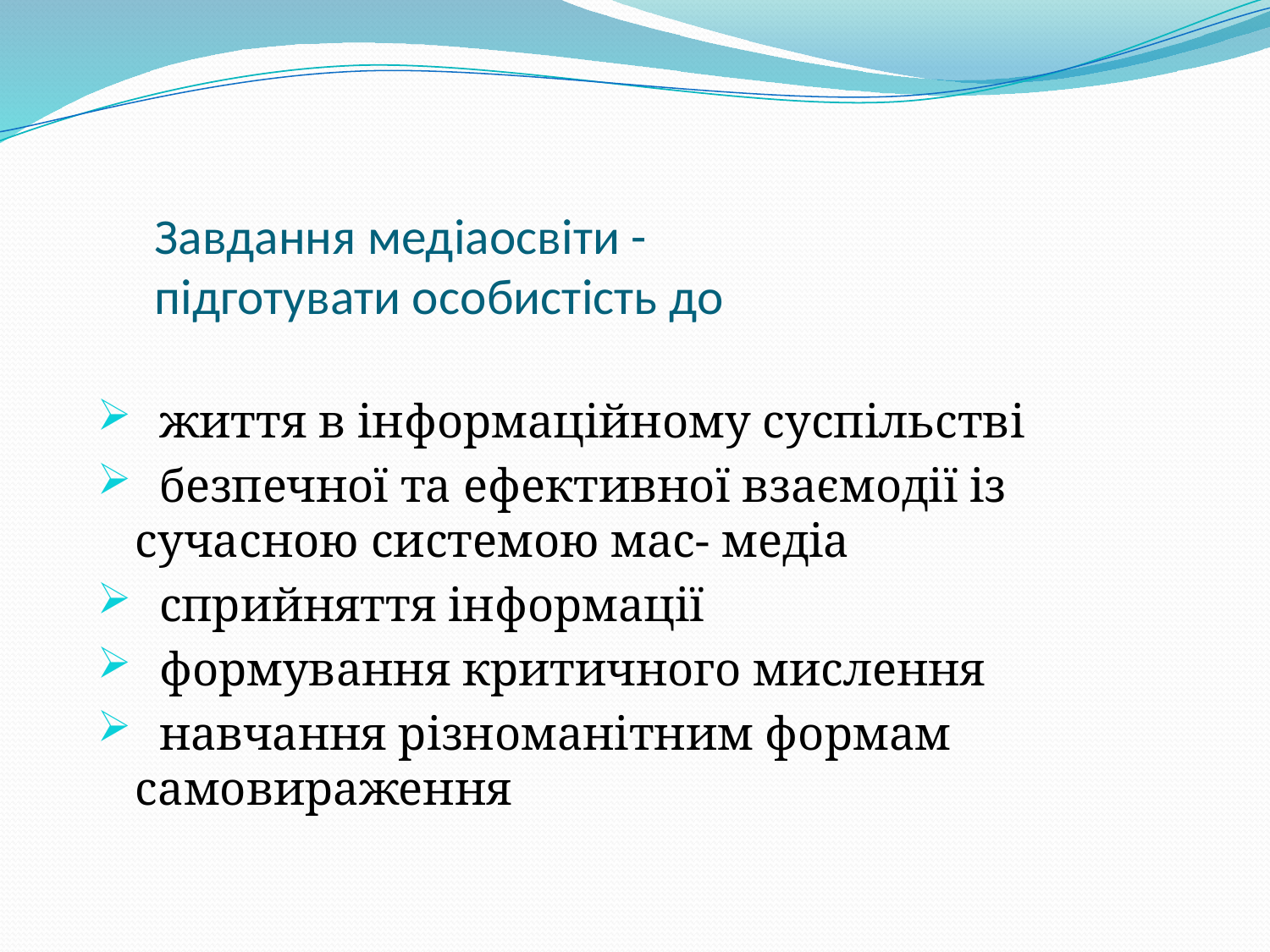

# Завдання медіаосвіти - підготувати особистість до
  життя в інформаційному суспільстві
  безпечної та ефективної взаємодії із сучасною системою мас- медіа
  сприйняття інформації
  формування критичного мислення
  навчання різноманітним формам самовираження